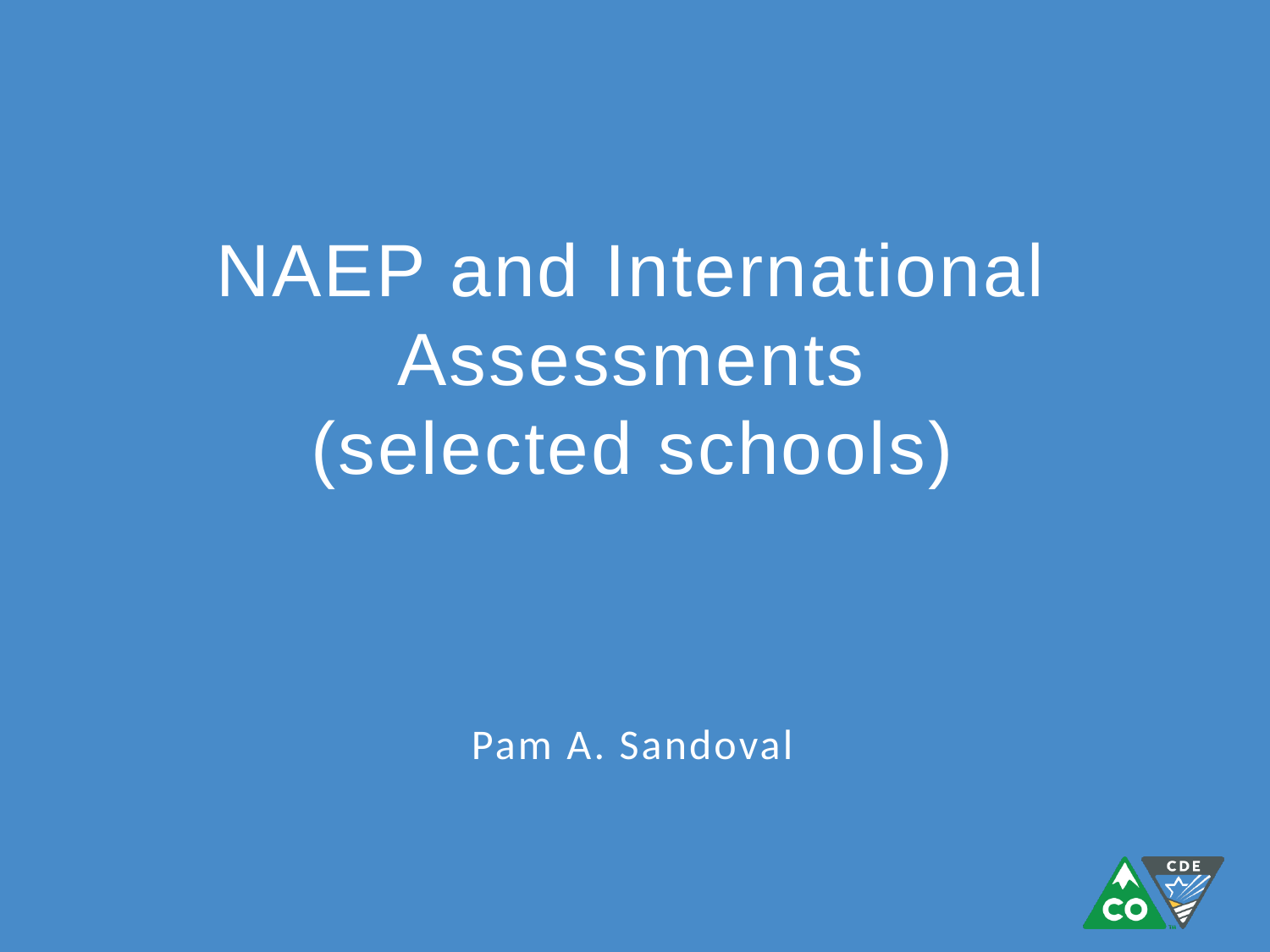

# NAEP and International Assessments (selected schools)
Pam A. Sandoval